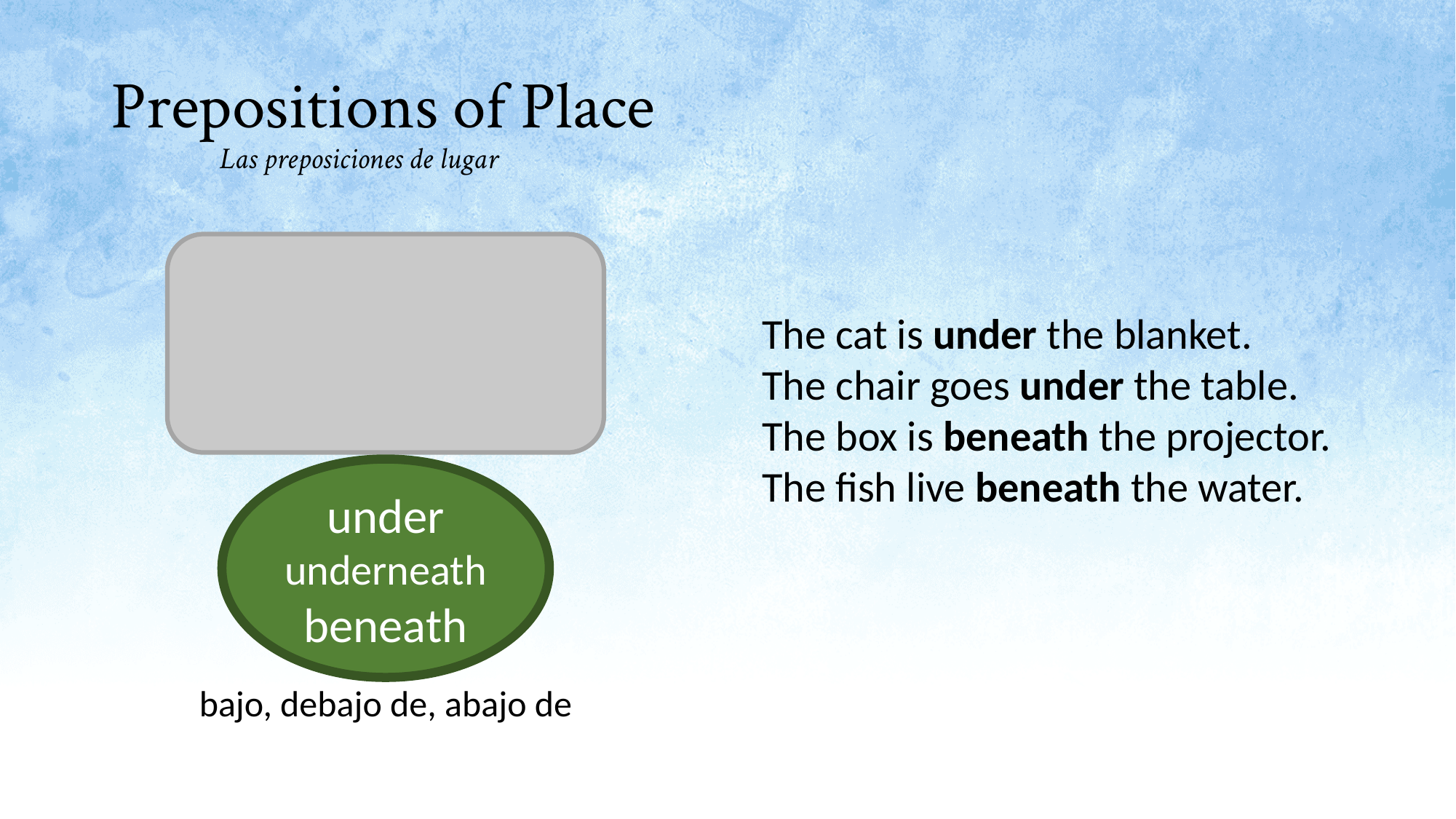

# Prepositions of Place Las preposiciones de lugar

The cat is under the blanket.
The chair goes under the table.
The box is beneath the projector.
The fish live beneath the water.
under
underneath
beneath
bajo, debajo de, abajo de